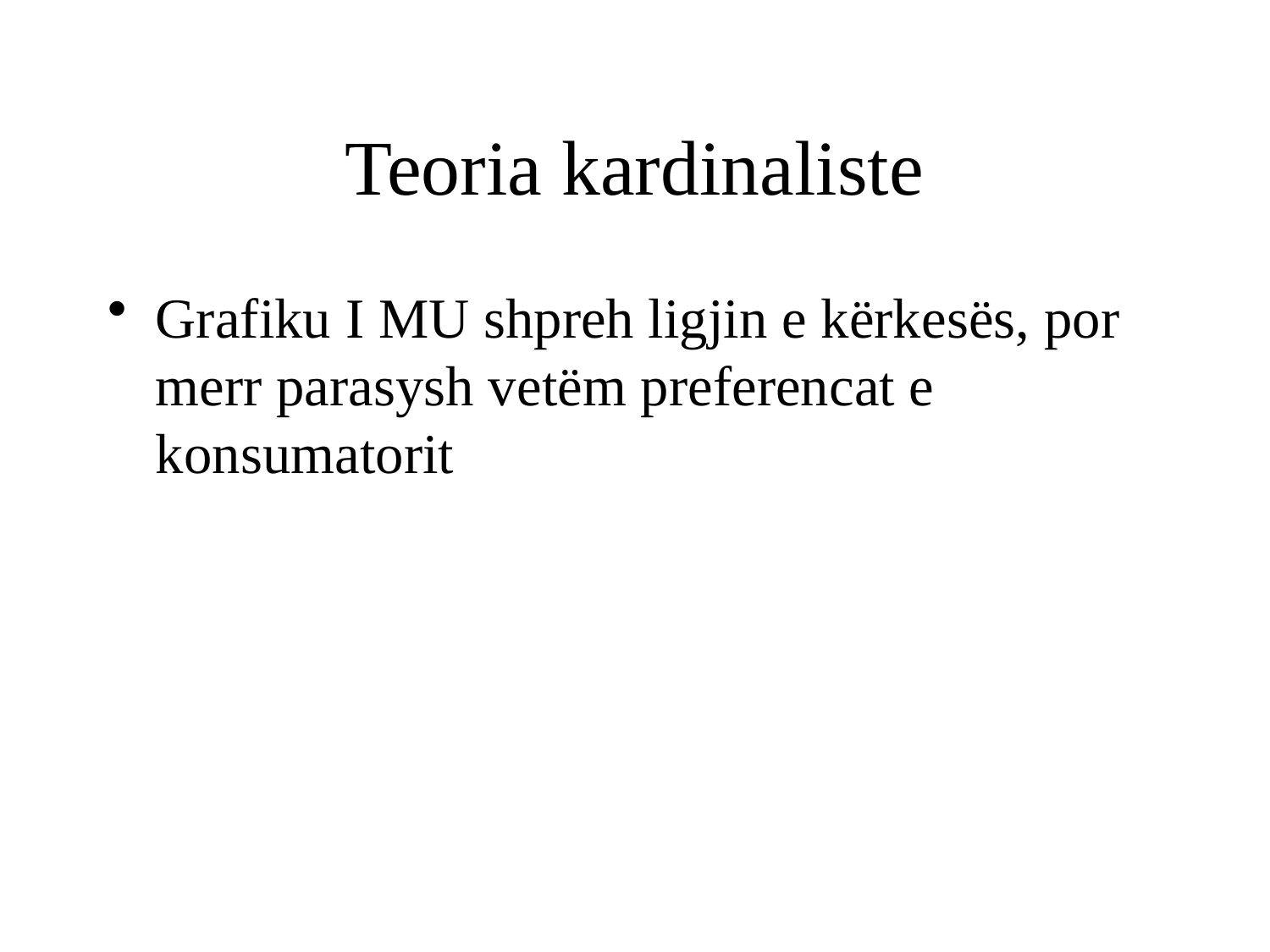

# Teoria kardinaliste
Grafiku I MU shpreh ligjin e kërkesës, por merr parasysh vetëm preferencat e konsumatorit